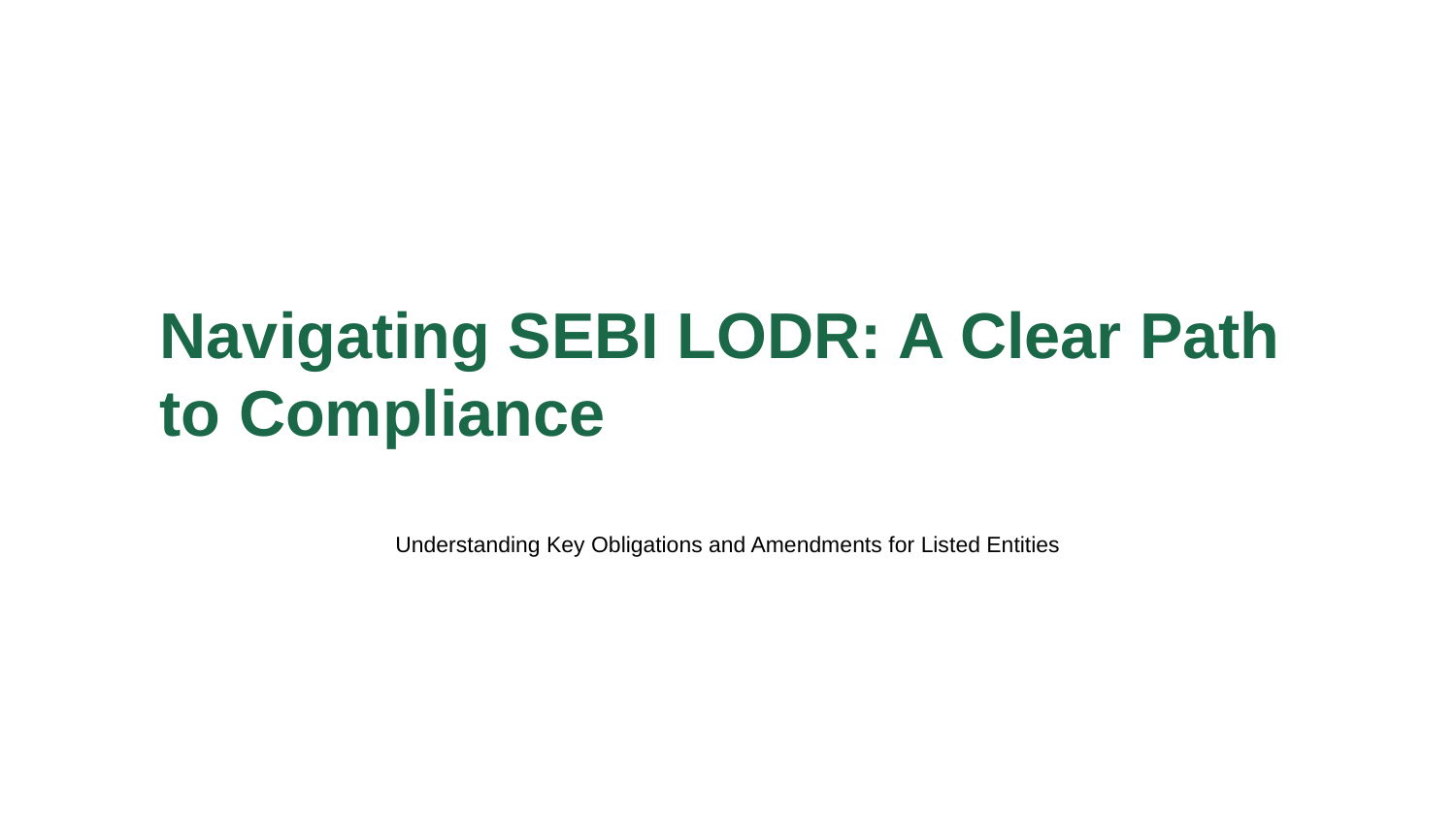

Navigating SEBI LODR: A Clear Path to Compliance

Understanding Key Obligations and Amendments for Listed Entities